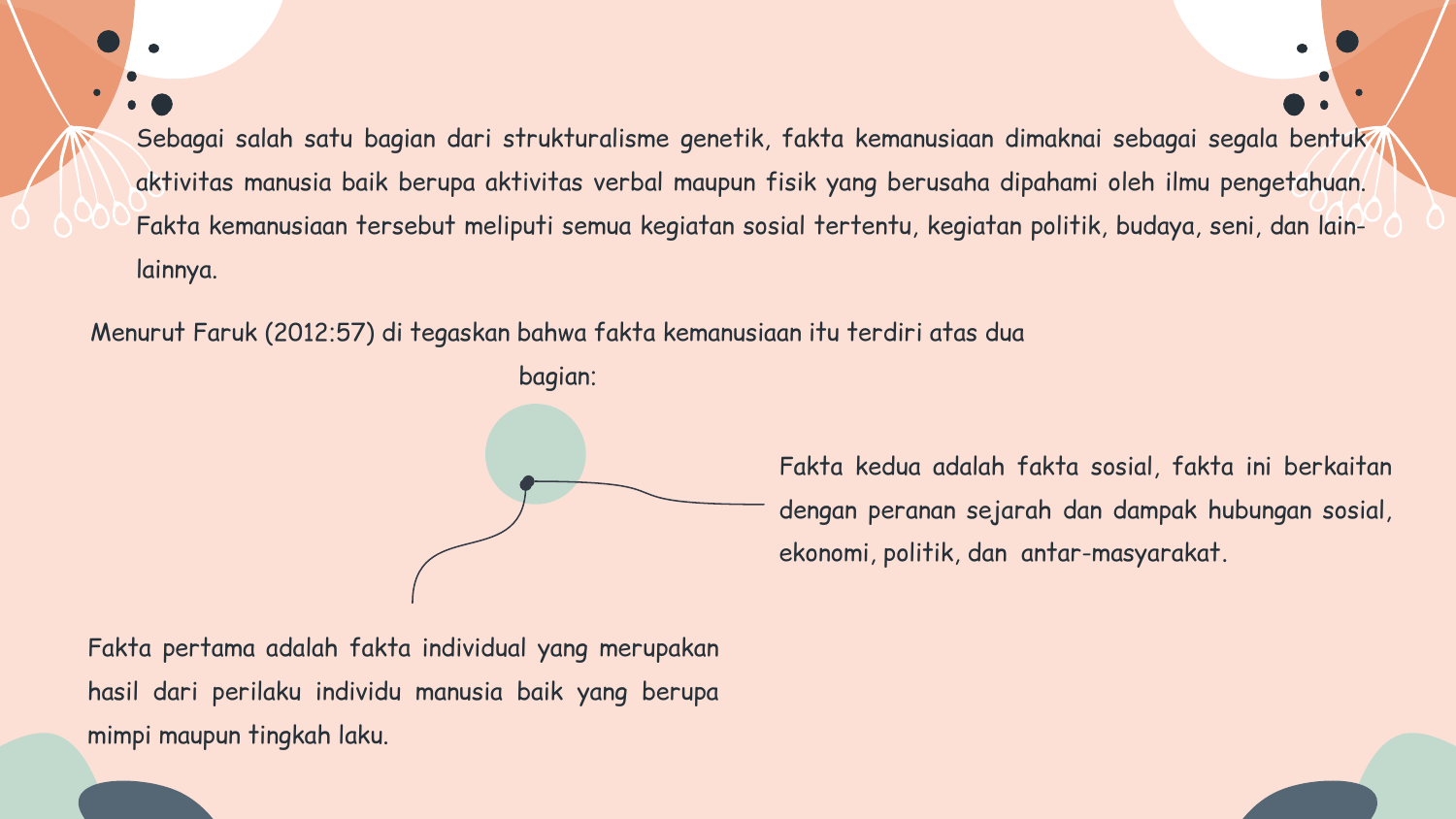

Sebagai salah satu bagian dari strukturalisme genetik, fakta kemanusiaan dimaknai sebagai segala bentuk aktivitas manusia baik berupa aktivitas verbal maupun fisik yang berusaha dipahami oleh ilmu pengetahuan. Fakta kemanusiaan tersebut meliputi semua kegiatan sosial tertentu, kegiatan politik, budaya, seni, dan lain-lainnya.
Menurut Faruk (2012:57) di tegaskan bahwa fakta kemanusiaan itu terdiri atas dua bagian:

Fakta kedua adalah fakta sosial, fakta ini berkaitan dengan peranan sejarah dan dampak hubungan sosial, ekonomi, politik, dan  antar-masyarakat.
Fakta pertama adalah fakta individual yang merupakan hasil dari perilaku individu manusia baik yang berupa mimpi maupun tingkah laku.